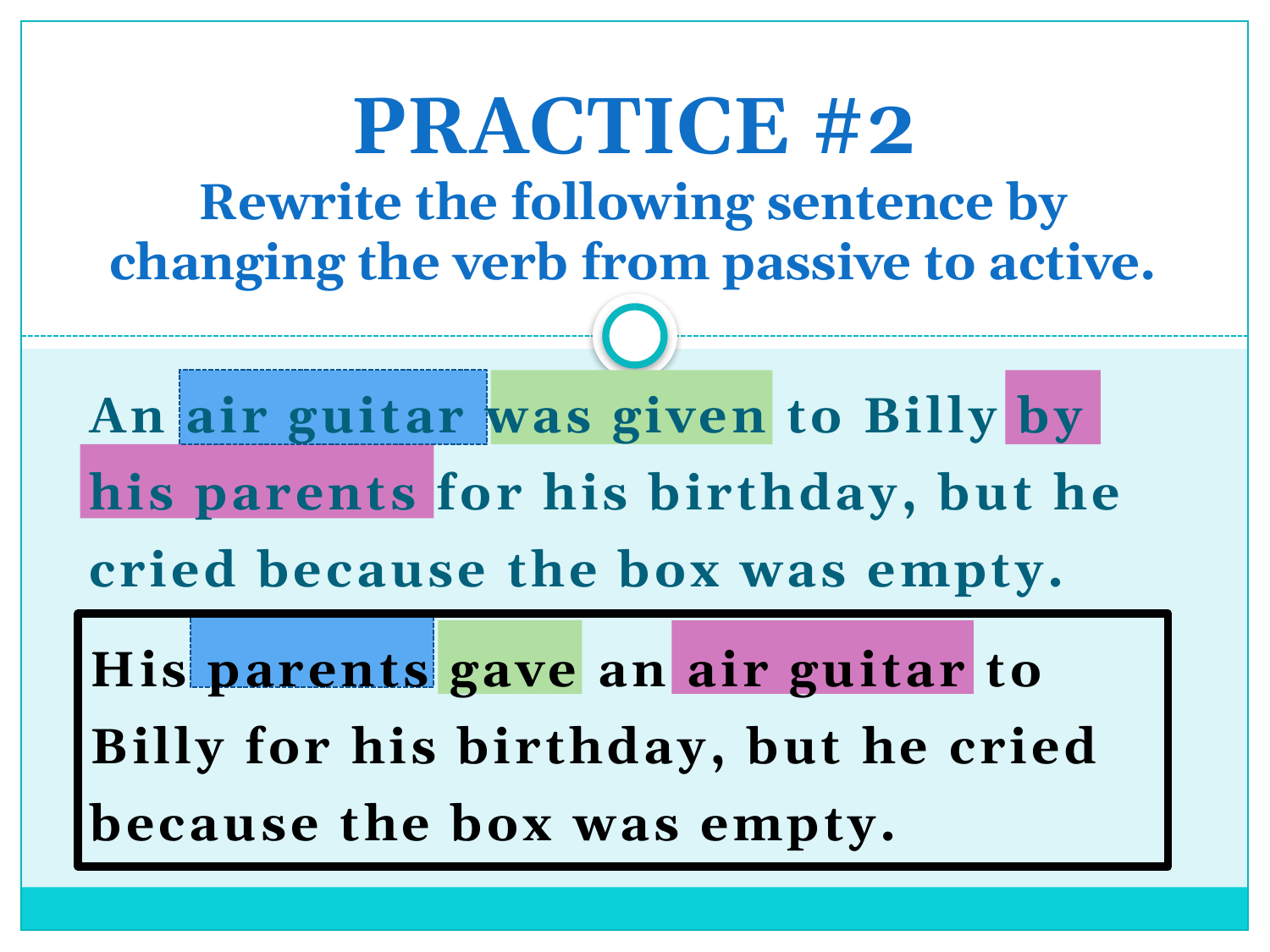

# PRACTICE #2 Rewrite the following sentence by changing the verb from passive to active.
An air guitar was given to Billy by his parents for his birthday, but he cried because the box was empty.

His parents gave an air guitar to Billy for his birthday, but he cried because the box was empty.